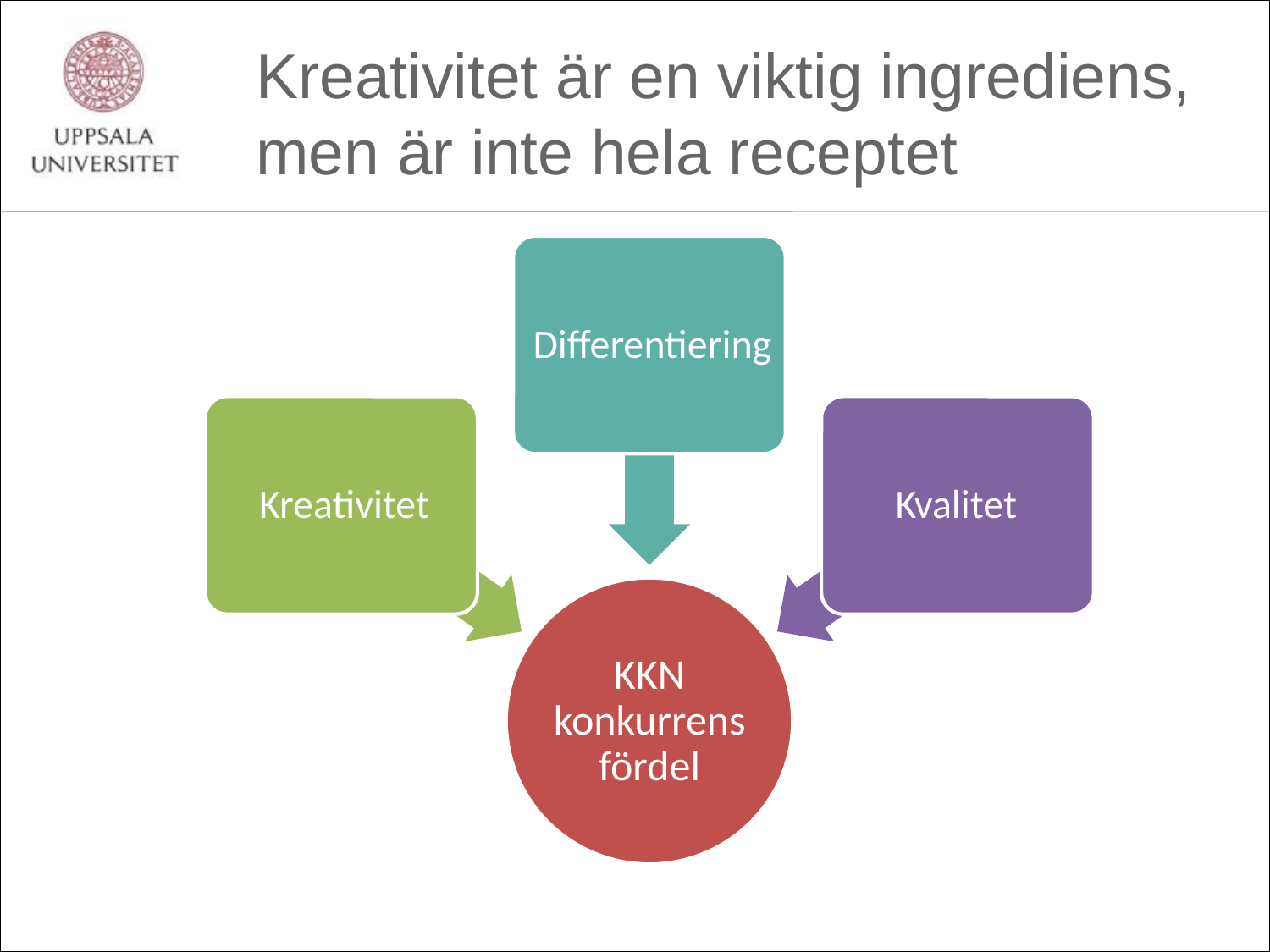

# Kreativitet är en viktig ingrediens, men är inte hela receptet
KKN konkurrensfördel
Kreativitet
Differentiering
Kvalitet